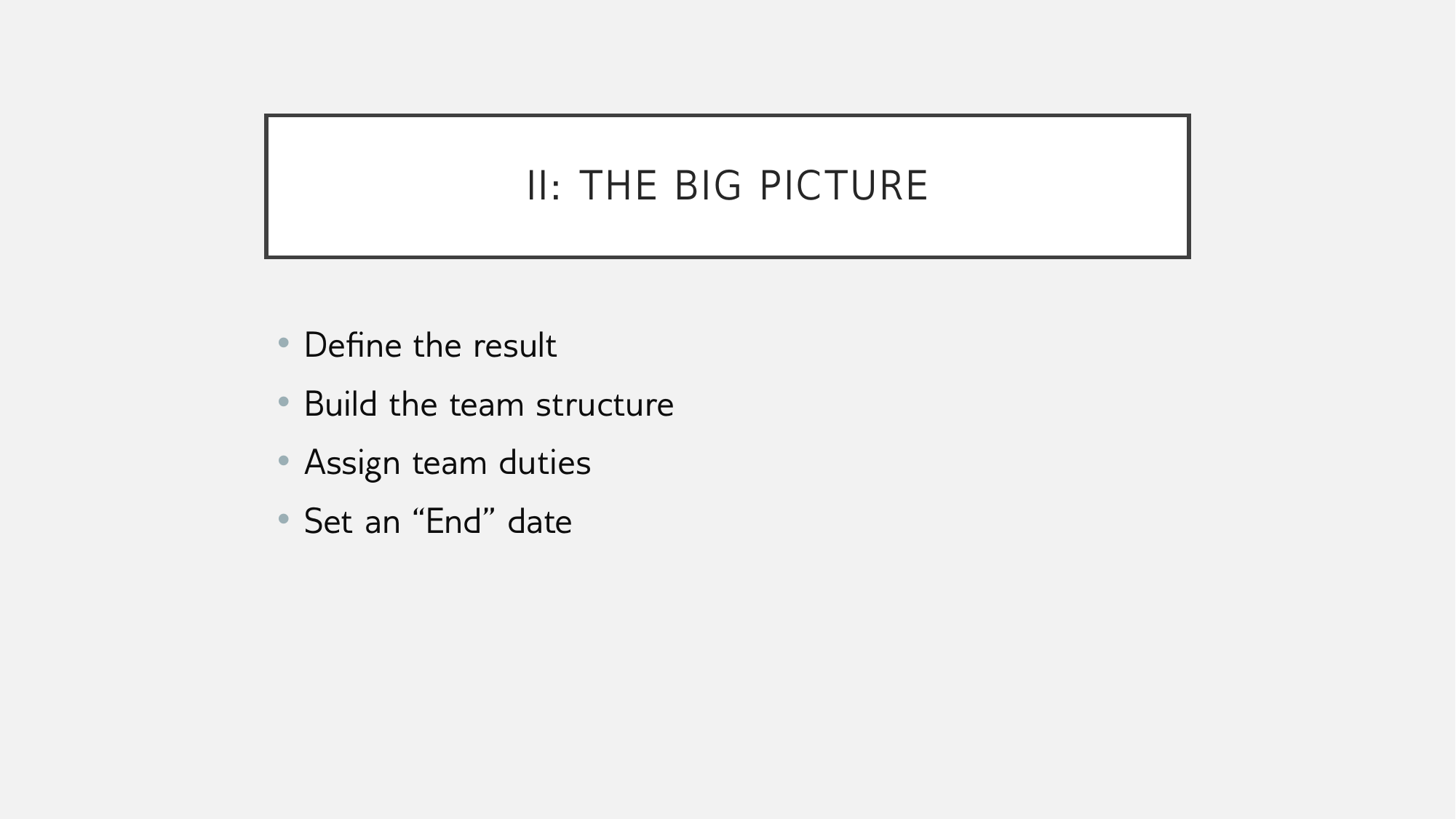

# II: The Big Picture
Define the result
Build the team structure
Assign team duties
Set an “End” date